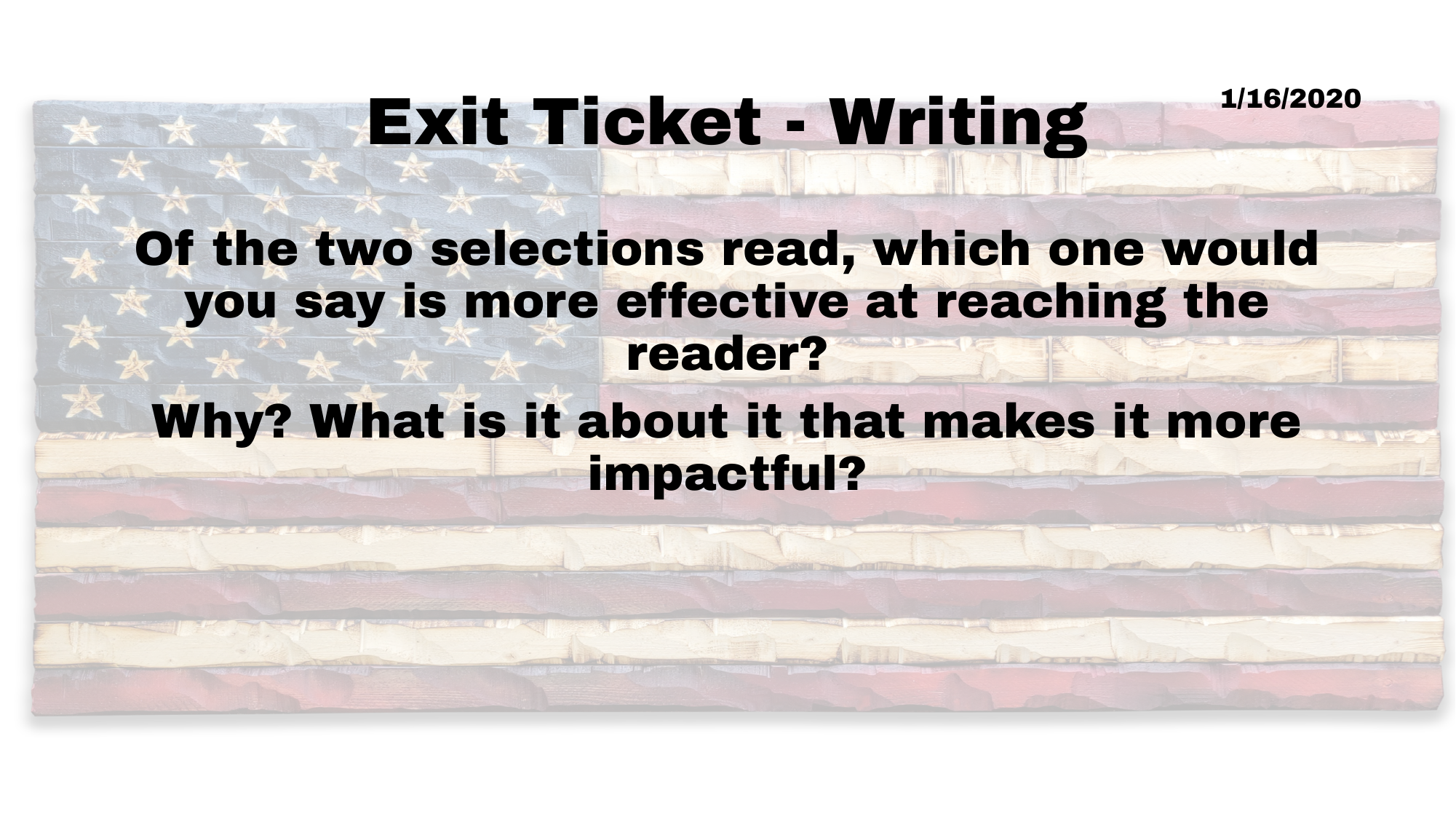

# Exit Ticket - Writing
1/16/2020
Of the two selections read, which one would you say is more effective at reaching the reader?
Why? What is it about it that makes it more impactful?